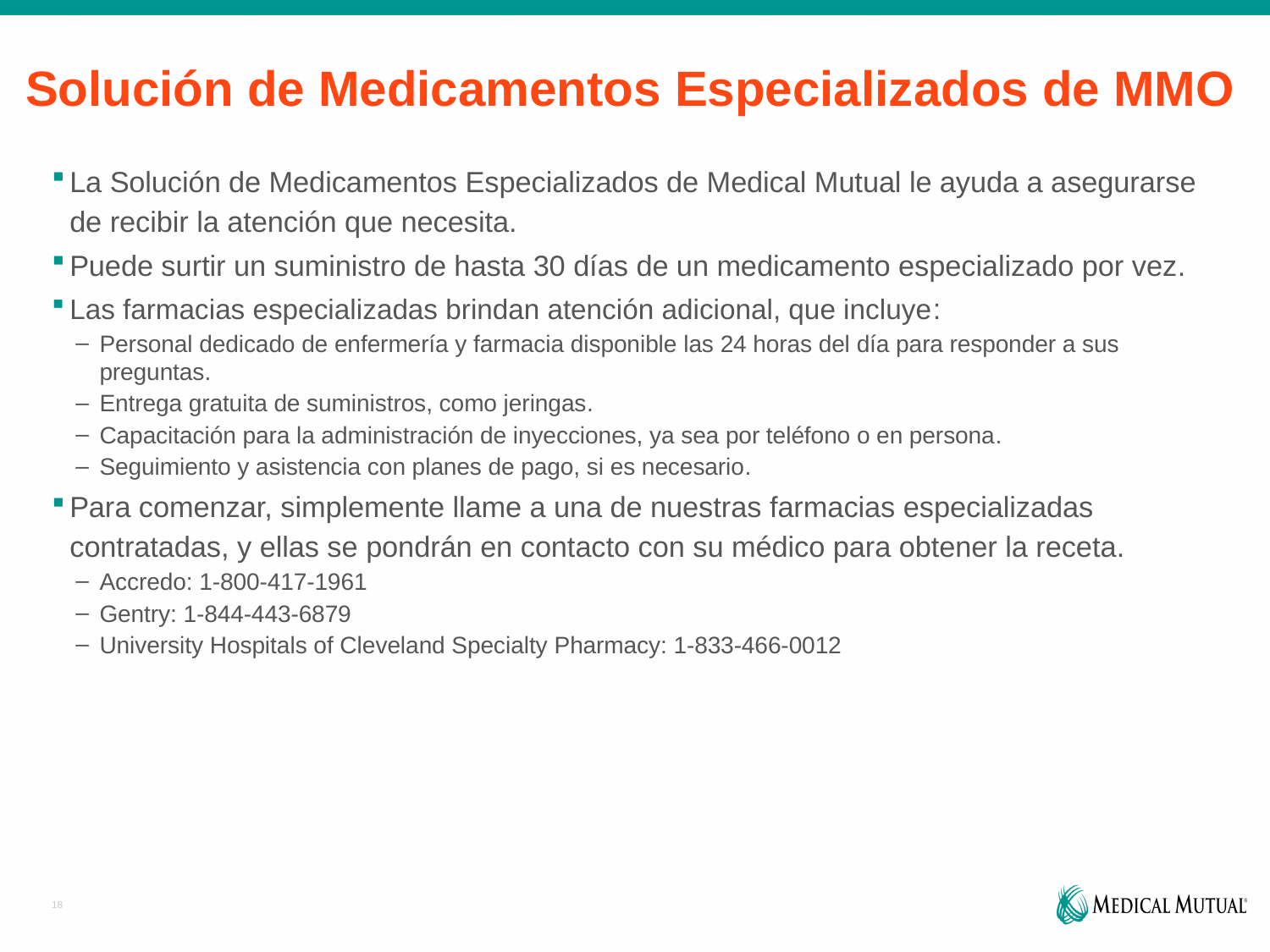

# Solución de Medicamentos Especializados de MMO
La Solución de Medicamentos Especializados de Medical Mutual le ayuda a asegurarse de recibir la atención que necesita.
Puede surtir un suministro de hasta 30 días de un medicamento especializado por vez.
Las farmacias especializadas brindan atención adicional, que incluye:
Personal dedicado de enfermería y farmacia disponible las 24 horas del día para responder a sus preguntas.
Entrega gratuita de suministros, como jeringas.
Capacitación para la administración de inyecciones, ya sea por teléfono o en persona.
Seguimiento y asistencia con planes de pago, si es necesario.
Para comenzar, simplemente llame a una de nuestras farmacias especializadas contratadas, y ellas se pondrán en contacto con su médico para obtener la receta.
Accredo: 1-800-417-1961
Gentry: 1-844-443-6879
University Hospitals of Cleveland Specialty Pharmacy: 1-833-466-0012

18